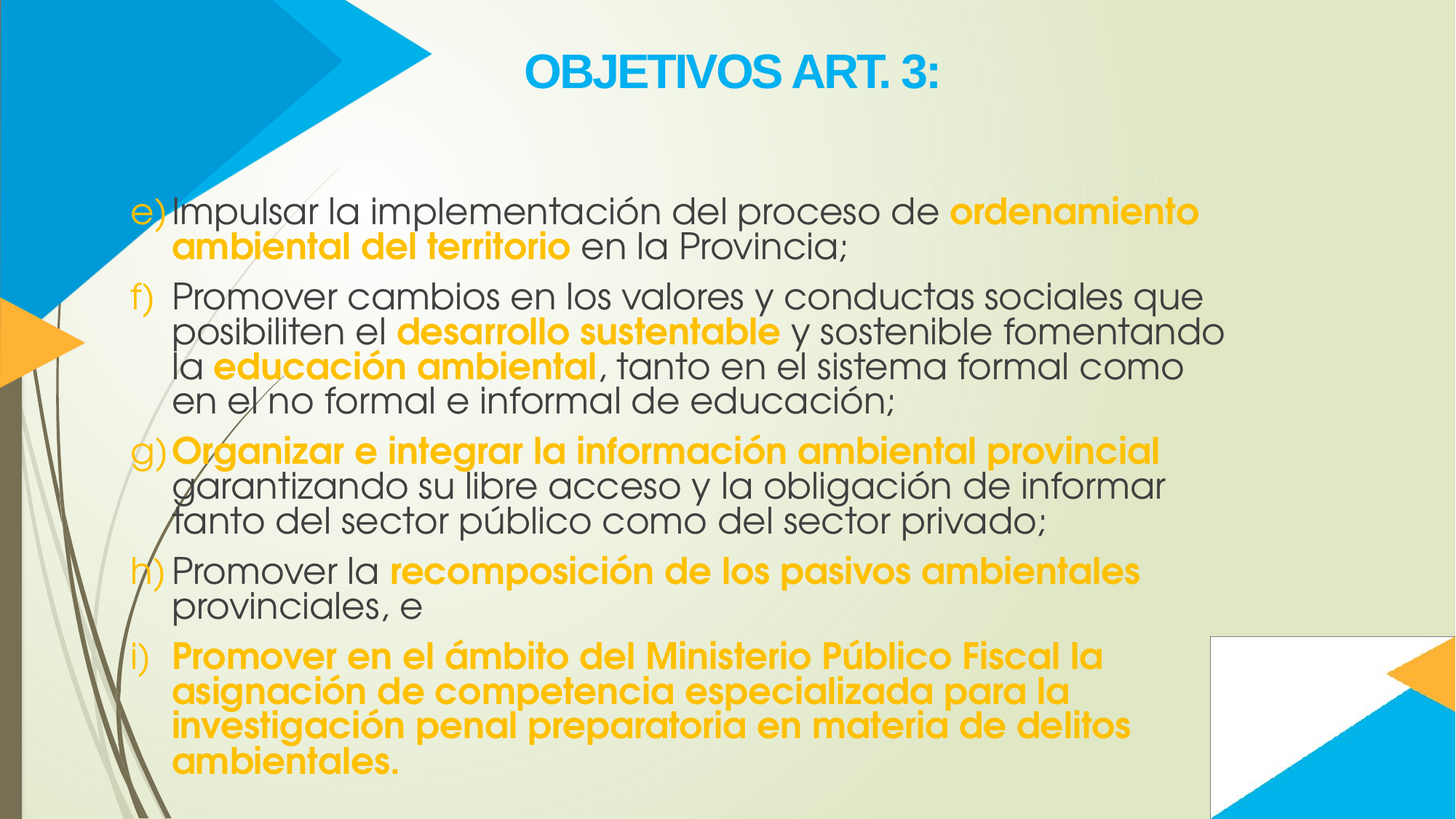

OBJETIVOS ART. 3:
e)	Impulsar la implementación del proceso de ordenamiento ambiental del territorio en la Provincia;
f)	Promover cambios en los valores y conductas sociales que posibiliten el desarrollo sustentable y sostenible fomentando la educación ambiental, tanto en el sistema formal como en el no formal e informal de educación;
g)	Organizar e integrar la información ambiental provincial garantizando su libre acceso y la obligación de informar tanto del sector público como del sector privado;
h)	Promover la recomposición de los pasivos ambientales provinciales, e
i)	Promover en el ámbito del Ministerio Público Fiscal la asignación de competencia especializada para la investigación penal preparatoria en materia de delitos ambientales.